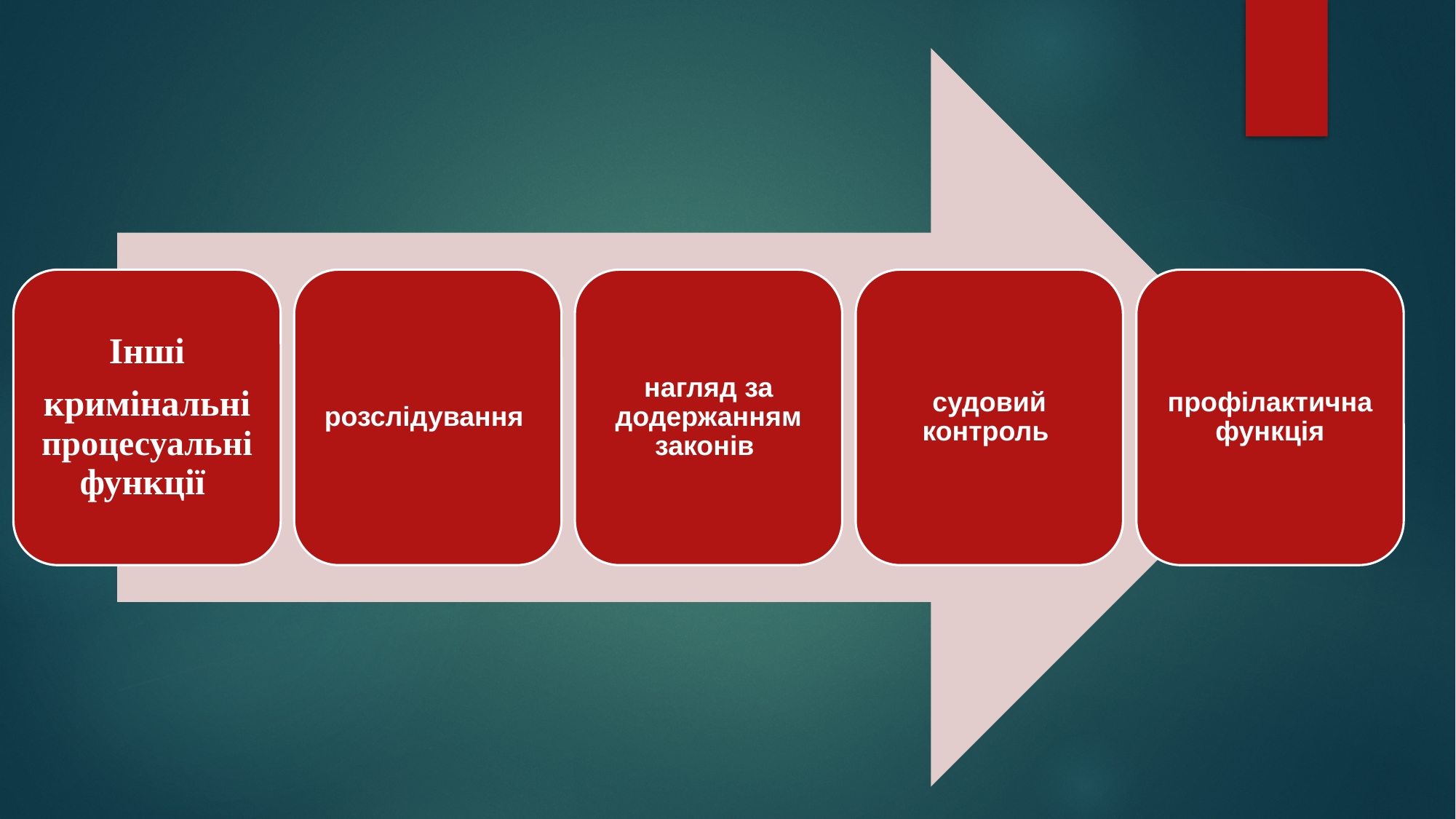

Інші
кримінальні процесуальні функції
розслідування
нагляд за додержанням законів
судовий контроль
профілактична функція